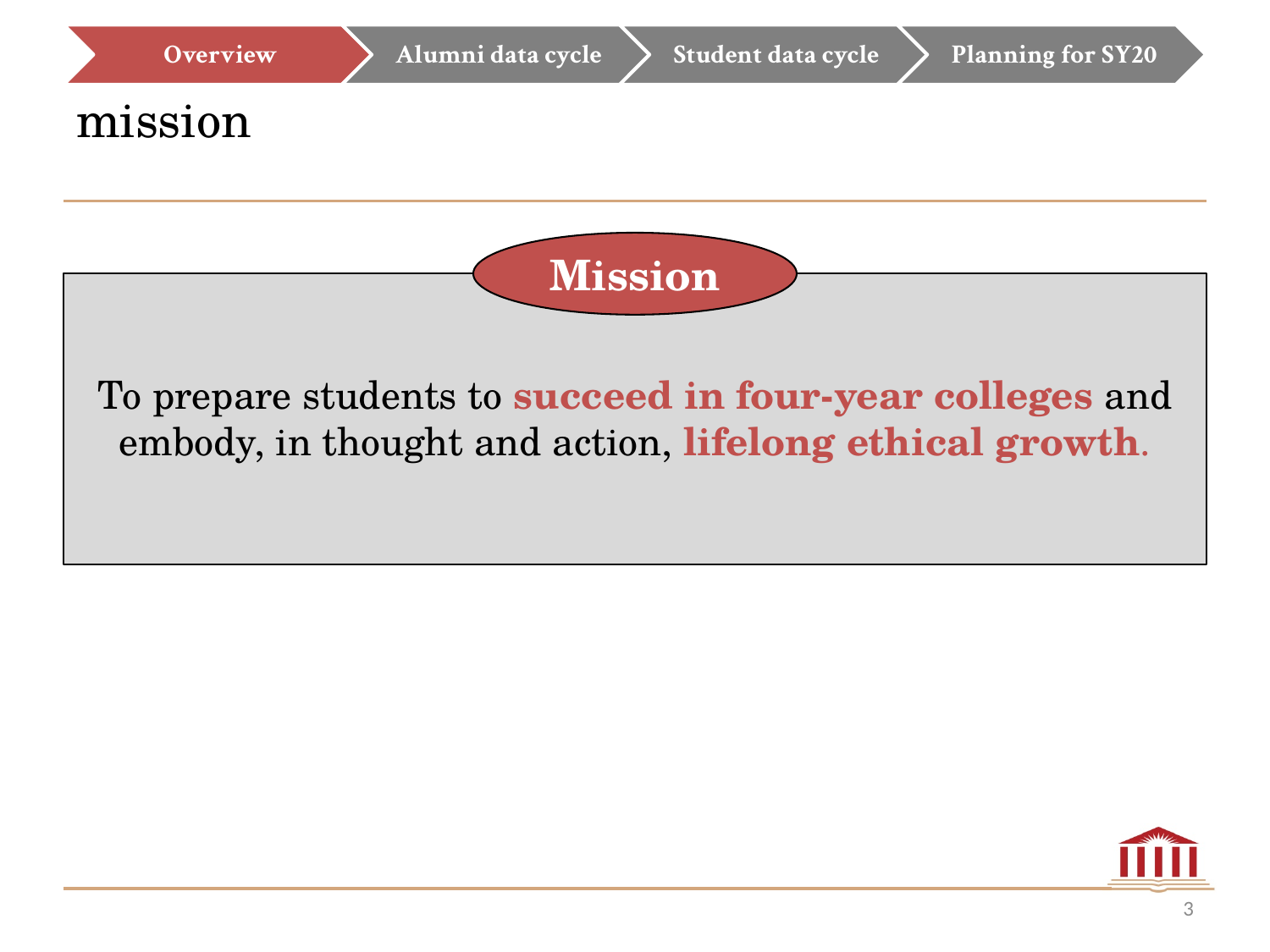

Overview
Alumni data cycle
Student data cycle
Planning for SY20
# mission
Boston Prep

Mission

To prepare students to succeed in four-year colleges and embody, in thought and action, lifelong ethical growth.
3